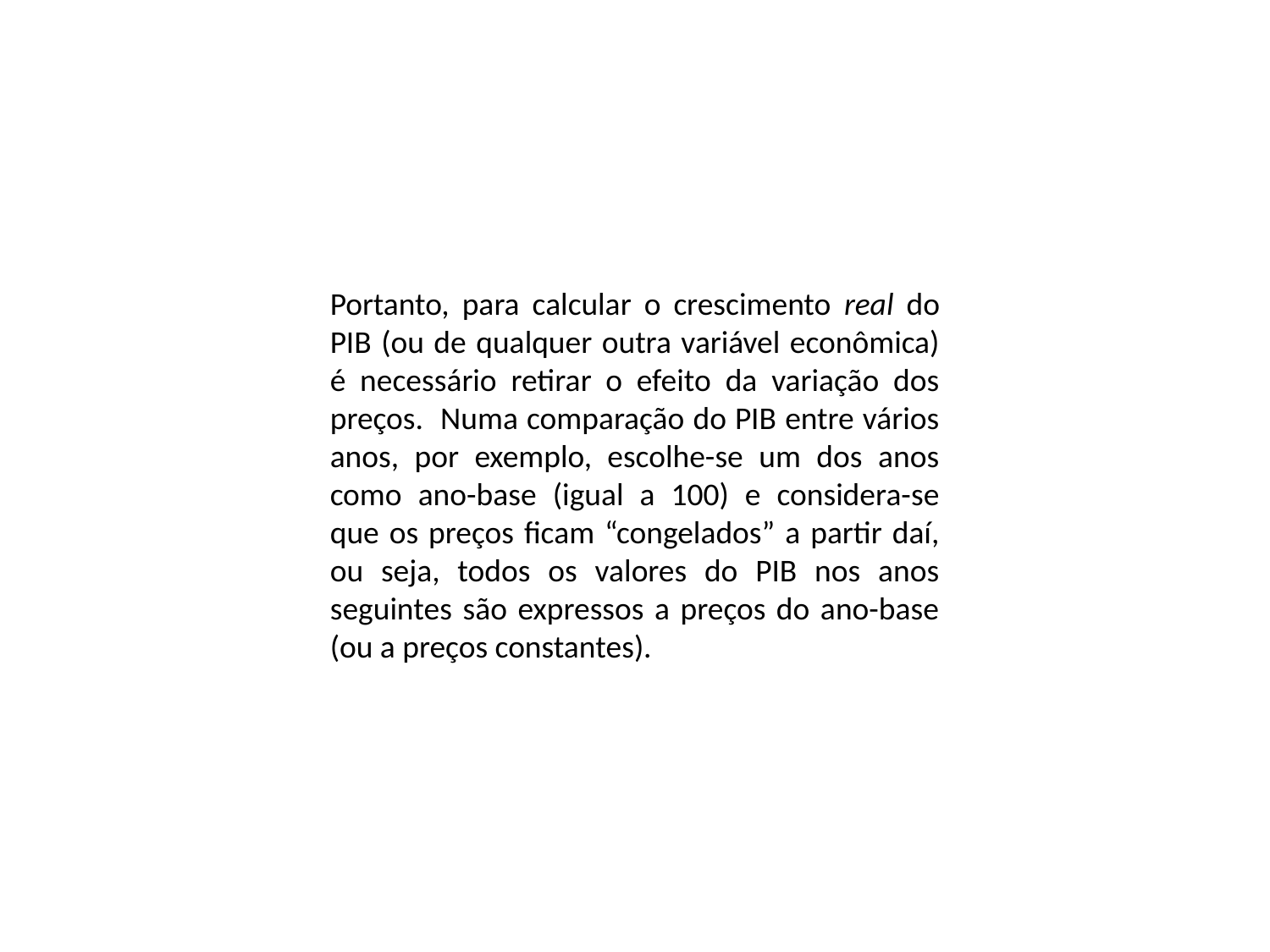

Portanto, para calcular o crescimento real do PIB (ou de qualquer outra variável econômica) é necessário retirar o efeito da variação dos preços.  Numa comparação do PIB entre vários anos, por exemplo, escolhe-se um dos anos como ano-base (igual a 100) e considera-se que os preços ficam “congelados” a partir daí, ou seja, todos os valores do PIB nos anos seguintes são expressos a preços do ano-base (ou a preços constantes).